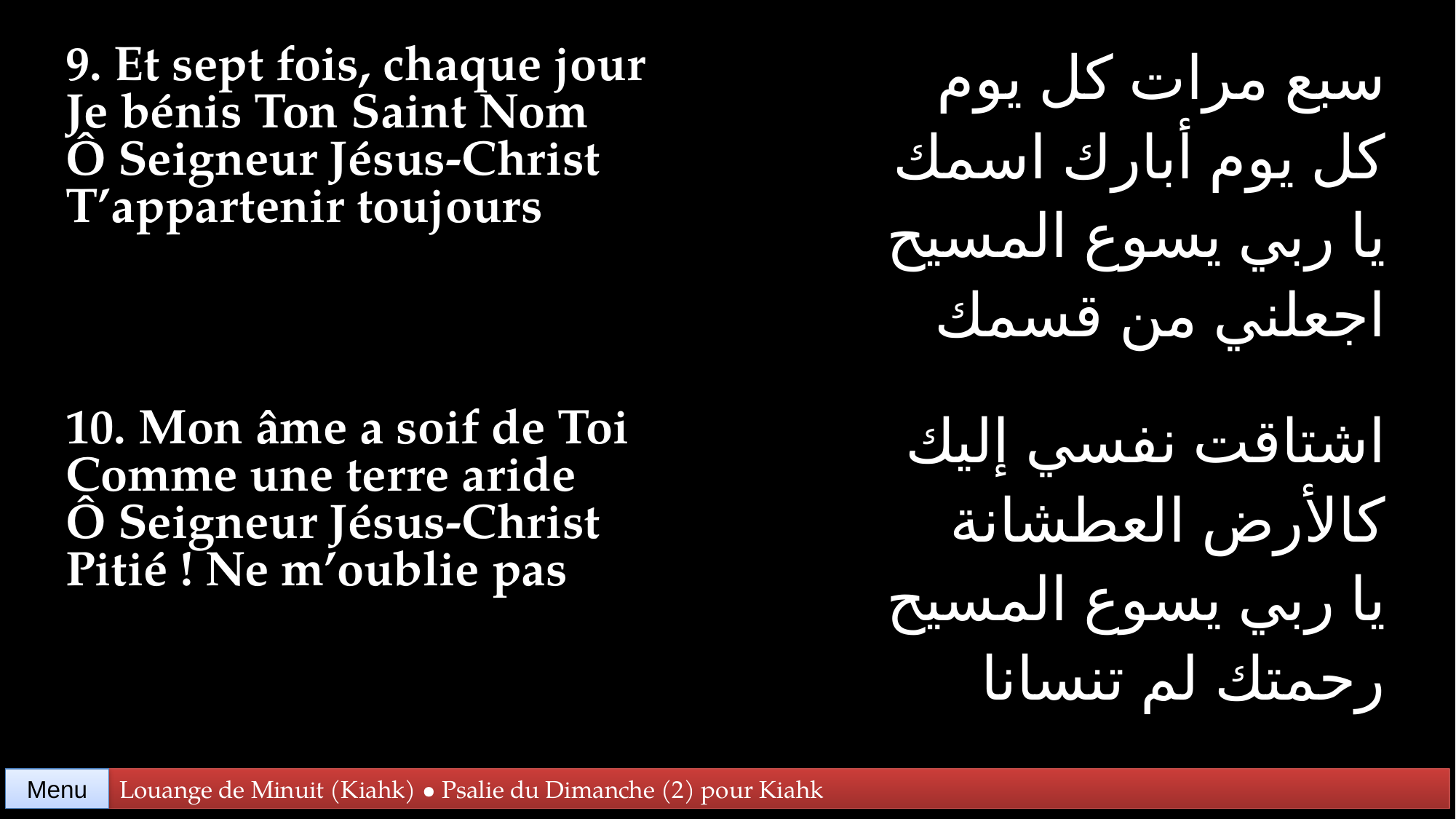

| 9. Et sept fois, chaque jour Je bénis Ton Saint Nom Ô Seigneur Jésus-Christ T’appartenir toujours | سبع مرات كل يوم كل يوم أبارك اسمك يا ربي يسوع المسيح اجعلني من قسمك |
| --- | --- |
| 10. Mon âme a soif de Toi Comme une terre aride Ô Seigneur Jésus-Christ Pitié ! Ne m’oublie pas | اشتاقت نفسي إليك كالأرض العطشانة يا ربي يسوع المسيح رحمتك لم تنسانا |
Menu
Louange de Minuit (Kiahk) • Psalie du Dimanche (2) pour Kiahk